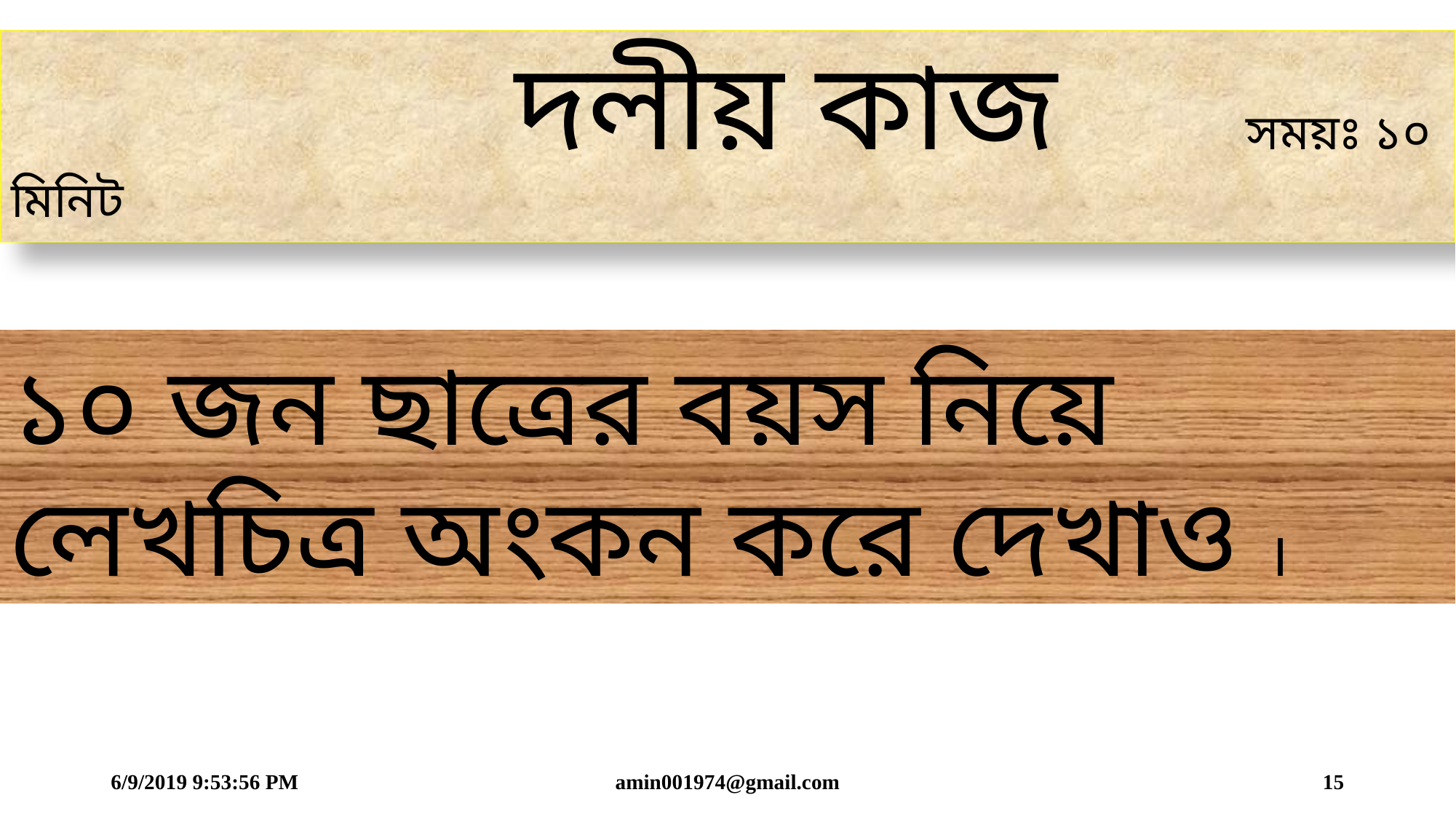

# দলীয় কাজ      সময়ঃ ১০ মিনিট
১০ জন ছাত্রের বয়স নিয়ে লেখচিত্র অংকন করে দেখাও ।
6/9/2019 9:53:56 PM
amin001974@gmail.com
15